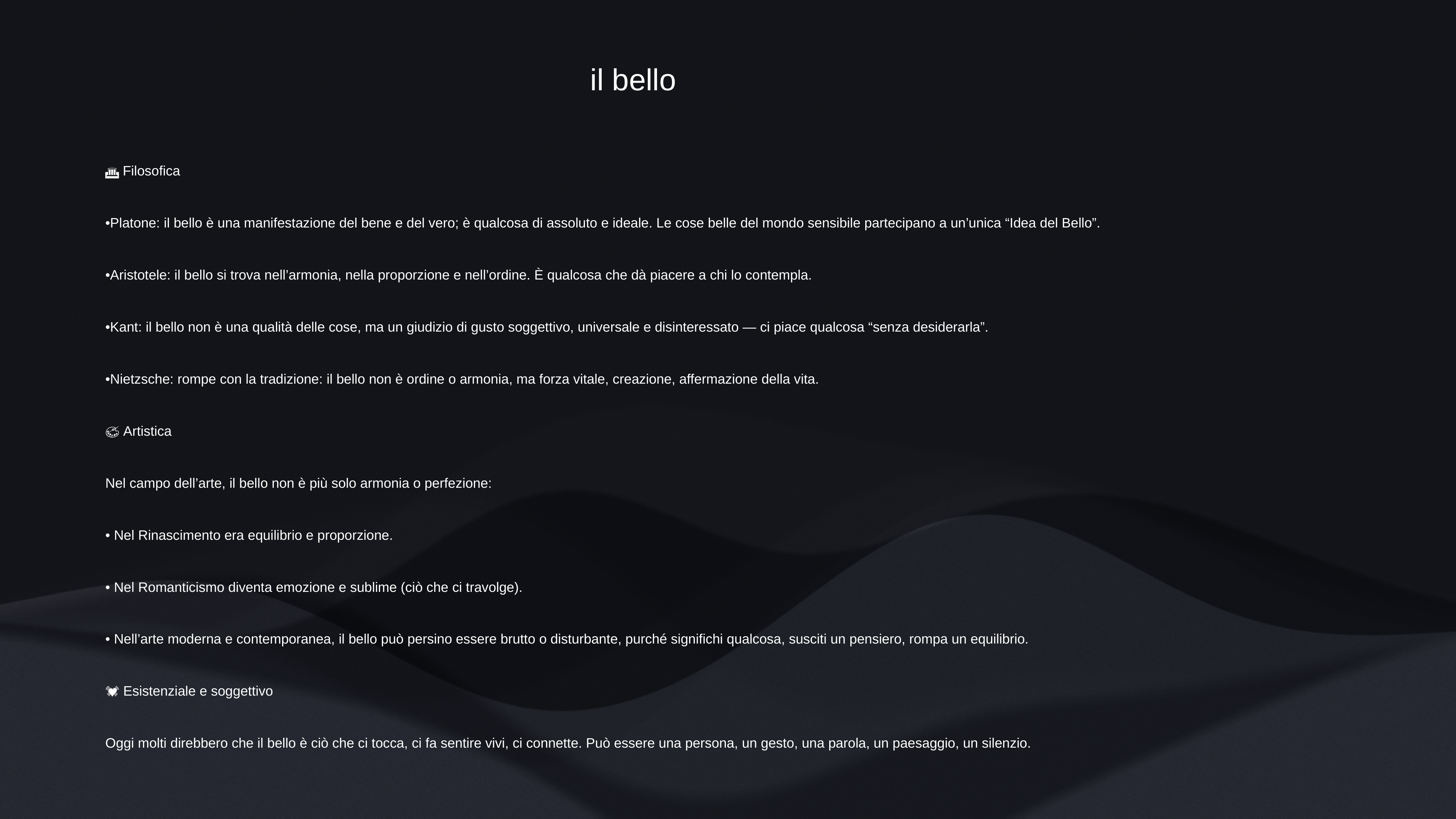

il bello
🏛️ Filosofica
•Platone: il bello è una manifestazione del bene e del vero; è qualcosa di assoluto e ideale. Le cose belle del mondo sensibile partecipano a un’unica “Idea del Bello”.
•Aristotele: il bello si trova nell’armonia, nella proporzione e nell’ordine. È qualcosa che dà piacere a chi lo contempla.
•Kant: il bello non è una qualità delle cose, ma un giudizio di gusto soggettivo, universale e disinteressato — ci piace qualcosa “senza desiderarla”.
•Nietzsche: rompe con la tradizione: il bello non è ordine o armonia, ma forza vitale, creazione, affermazione della vita.
🎨 Artistica
Nel campo dell’arte, il bello non è più solo armonia o perfezione:
• Nel Rinascimento era equilibrio e proporzione.
• Nel Romanticismo diventa emozione e sublime (ciò che ci travolge).
• Nell’arte moderna e contemporanea, il bello può persino essere brutto o disturbante, purché significhi qualcosa, susciti un pensiero, rompa un equilibrio.
💓 Esistenziale e soggettivo
Oggi molti direbbero che il bello è ciò che ci tocca, ci fa sentire vivi, ci connette. Può essere una persona, un gesto, una parola, un paesaggio, un silenzio.